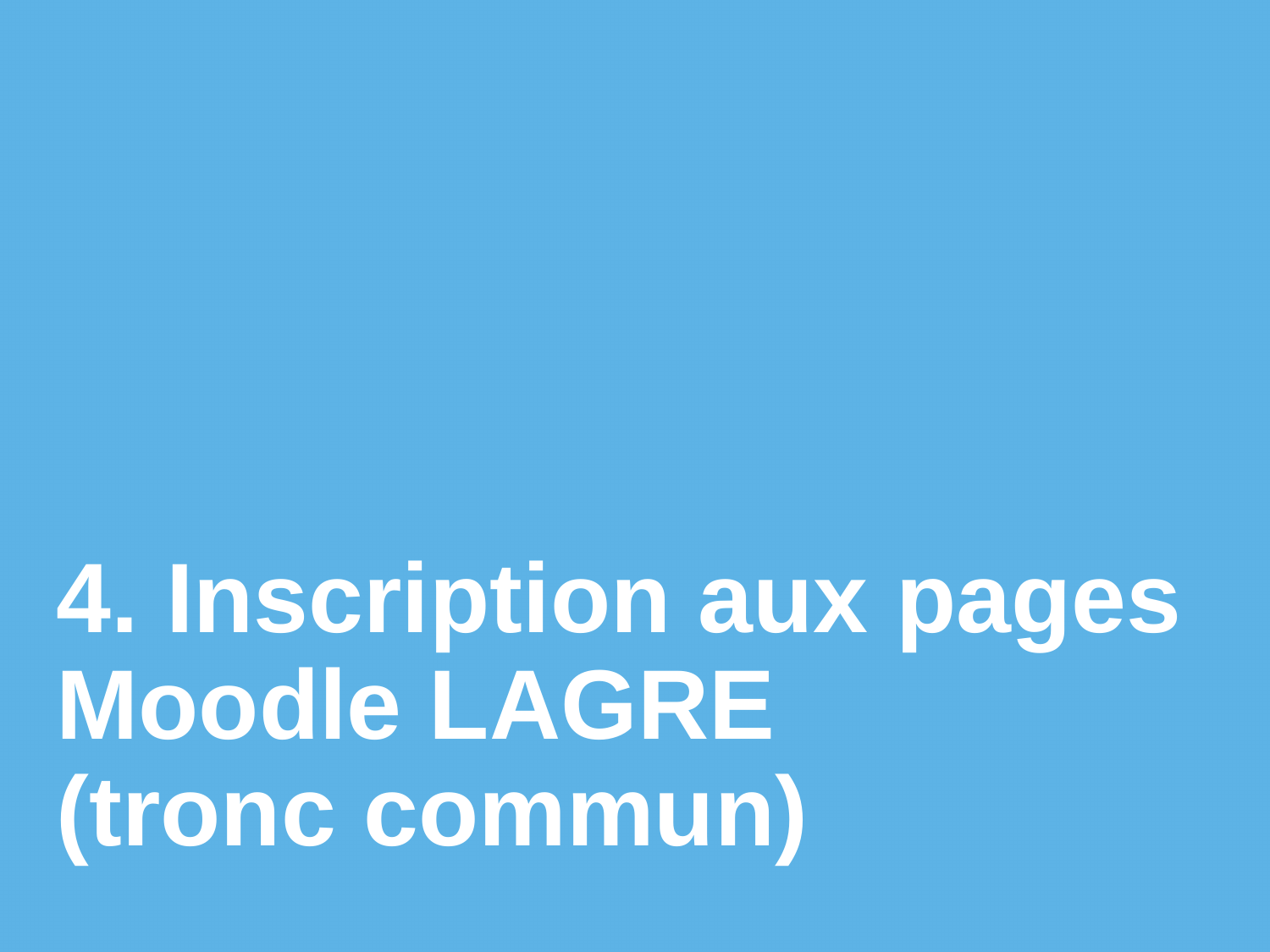

4. Inscription aux pages Moodle LAGRE
(tronc commun)